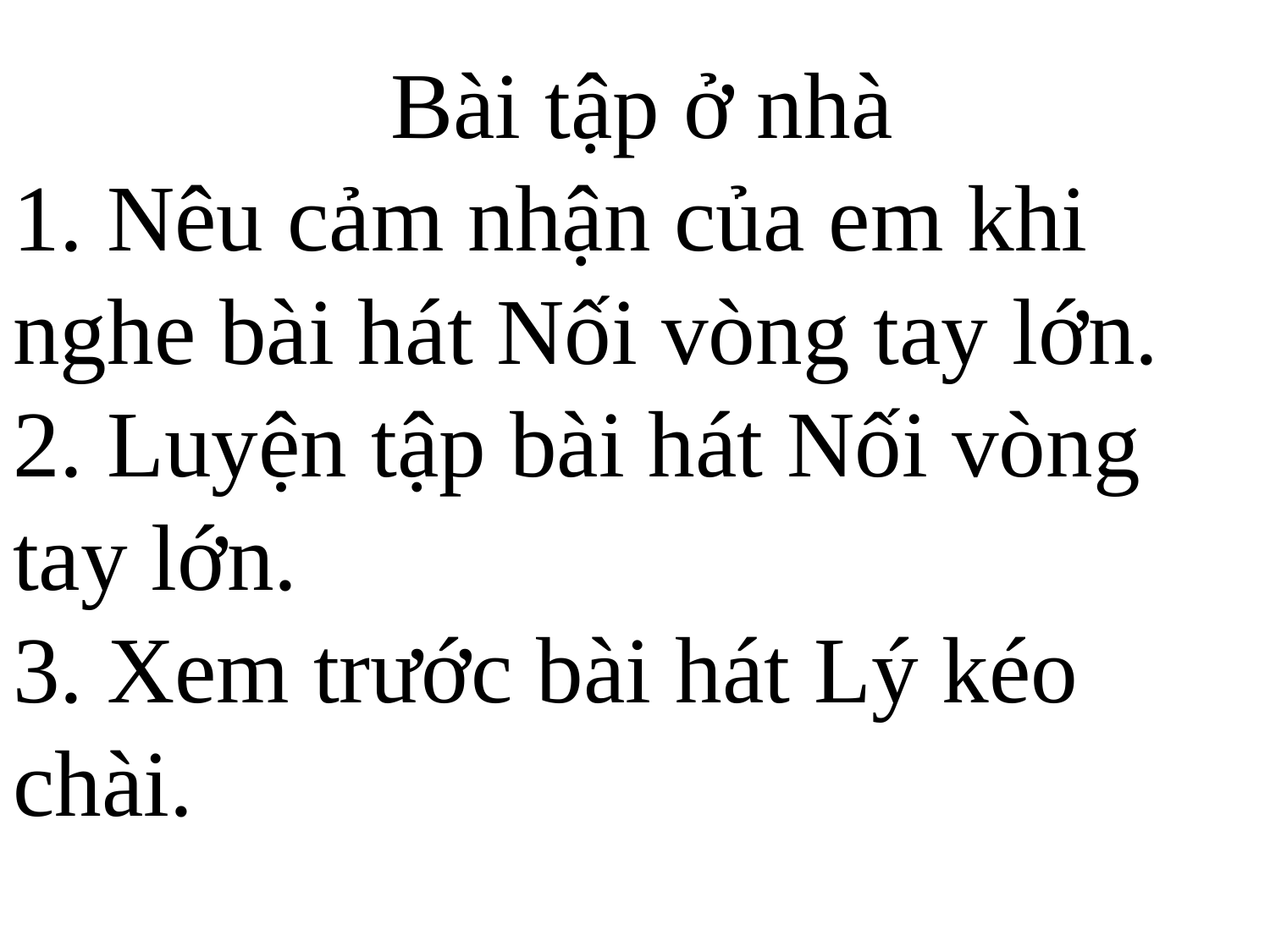

# Bài tập ở nhà 1. Nêu cảm nhận của em khi nghe bài hát Nối vòng tay lớn. 2. Luyện tập bài hát Nối vòng tay lớn. 3. Xem trước bài hát Lý kéo chài.